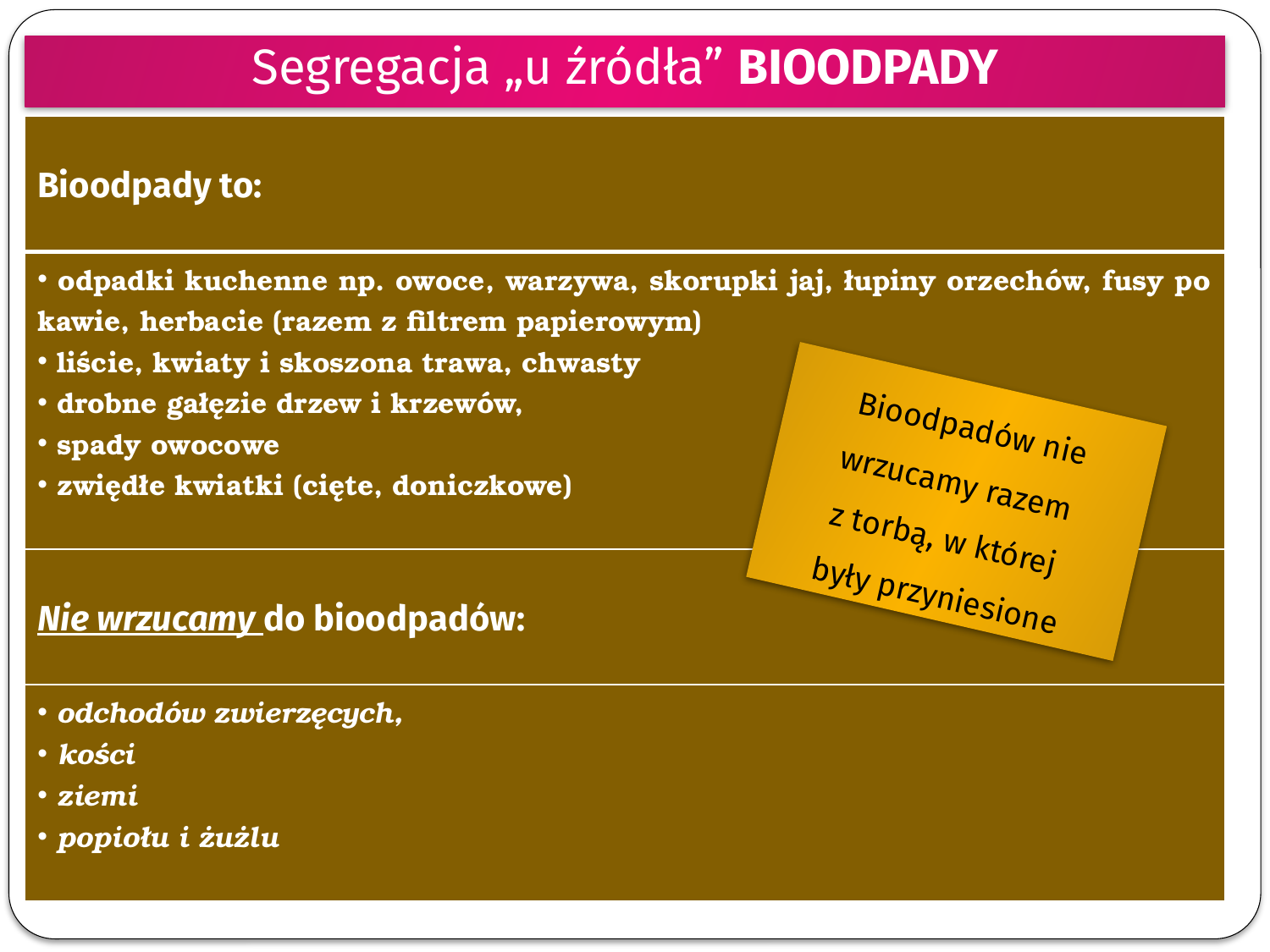

Segregacja „u źródła” BIOODPADY
| Bioodpady to: |
| --- |
| odpadki kuchenne np. owoce, warzywa, skorupki jaj, łupiny orzechów, fusy po kawie, herbacie (razem z filtrem papierowym) liście, kwiaty i skoszona trawa, chwasty drobne gałęzie drzew i krzewów, spady owocowe zwiędłe kwiatki (cięte, doniczkowe) |
| Nie wrzucamy do bioodpadów: |
| odchodów zwierzęcych, kości ziemi popiołu i żużlu |
Bioodpadów nie wrzucamy razem
z torbą, w której
były przyniesione